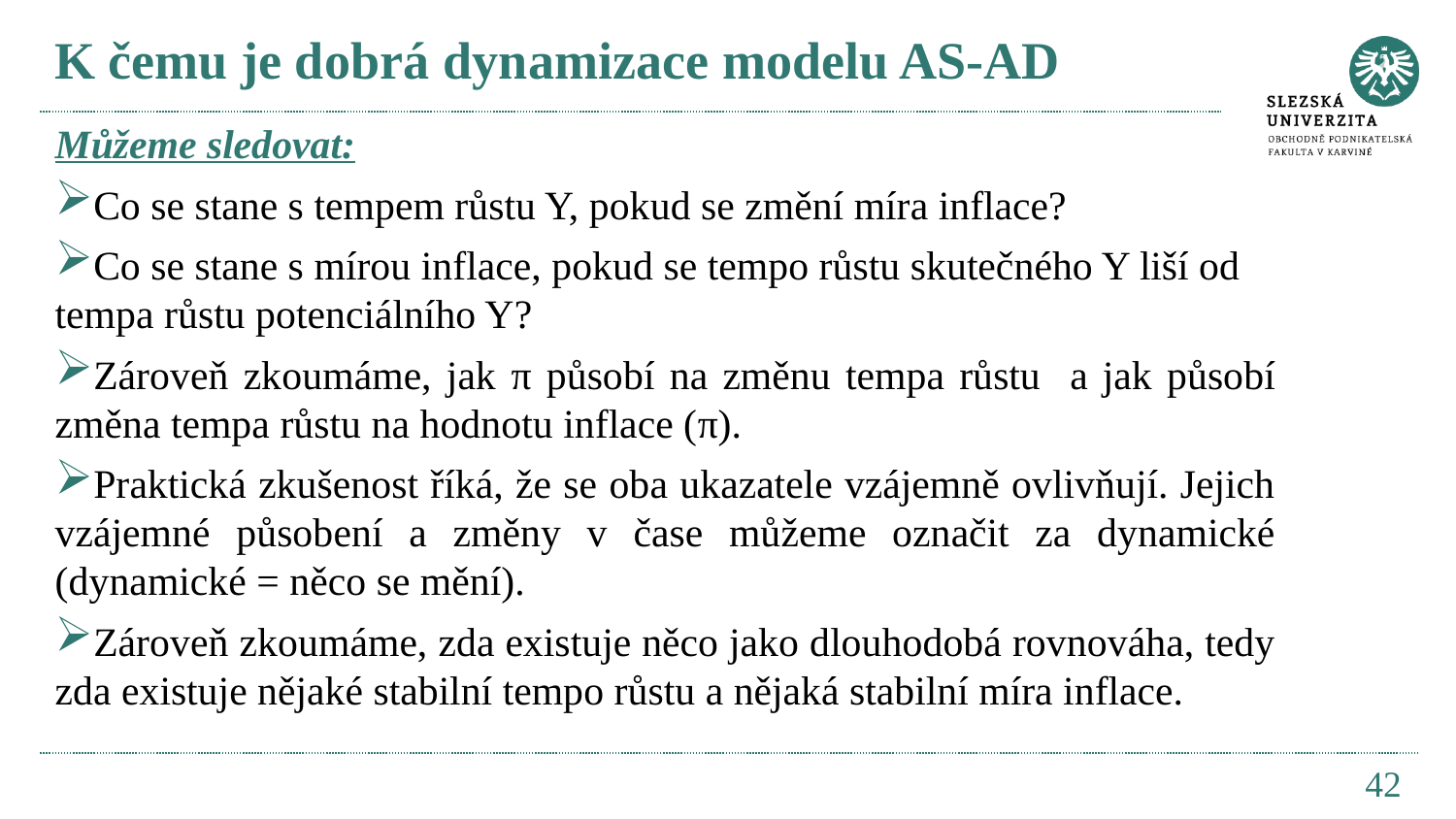

# K čemu je dobrá dynamizace modelu AS-AD
Můžeme sledovat:
Co se stane s tempem růstu Y, pokud se změní míra inflace?
Co se stane s mírou inflace, pokud se tempo růstu skutečného Y liší od tempa růstu potenciálního Y?
Zároveň zkoumáme, jak π působí na změnu tempa růstu  a jak působí změna tempa růstu na hodnotu inflace (π).
Praktická zkušenost říká, že se oba ukazatele vzájemně ovlivňují. Jejich vzájemné působení a změny v čase můžeme označit za dynamické (dynamické = něco se mění).
Zároveň zkoumáme, zda existuje něco jako dlouhodobá rovnováha, tedy zda existuje nějaké stabilní tempo růstu a nějaká stabilní míra inflace.

42